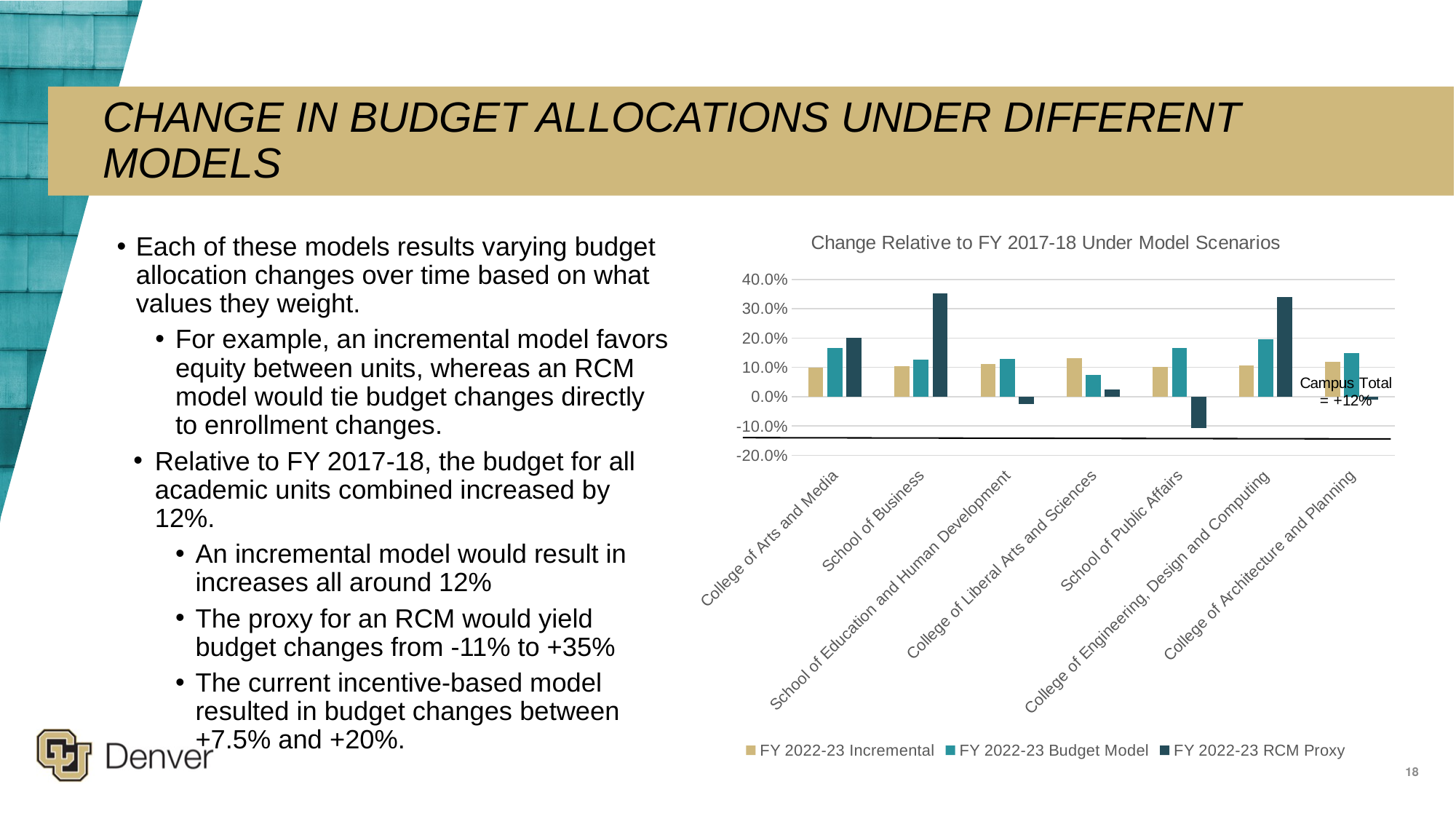

# CHANGE IN BUDGET ALLOCATIONS UNDER DIFFERENT MODELS

### Chart: Change Relative to FY 2017-18 Under Model Scenarios

| Category | FY 2022-23 Incremental | FY 2022-23 Budget Model | FY 2022-23 RCM Proxy |
|---|---|---|---|
| College of Arts and Media | 0.09944553745403151 | 0.16528232962163725 | 0.20007660990672127 |
| School of Business | 0.10386242760183495 | 0.12603144676102507 | 0.3512200348736296 |
| School of Education and Human Development | 0.11093461283726991 | 0.12957314707094536 | -0.02615603376666209 |
| College of Liberal Arts and Sciences | 0.1317815388084087 | 0.07424819664126159 | 0.023782370656574958 |
| School of Public Affairs | 0.1028822105088214 | 0.1651770814895086 | -0.10592156555413379 |
| College of Engineering, Design and Computing | 0.1070855447020227 | 0.1961080420511312 | 0.3394906253658445 |
| College of Architecture and Planning | 0.11806988420787623 | 0.14840675609534792 | -0.010939742346231407 |
Each of these models results varying budget allocation changes over time based on what values they weight.
For example, an incremental model favors equity between units, whereas an RCM model would tie budget changes directly to enrollment changes.
Relative to FY 2017-18, the budget for all academic units combined increased by 12%.
An incremental model would result in increases all around 12%
The proxy for an RCM would yield budget changes from -11% to +35%
The current incentive-based model resulted in budget changes between +7.5% and +20%.
18